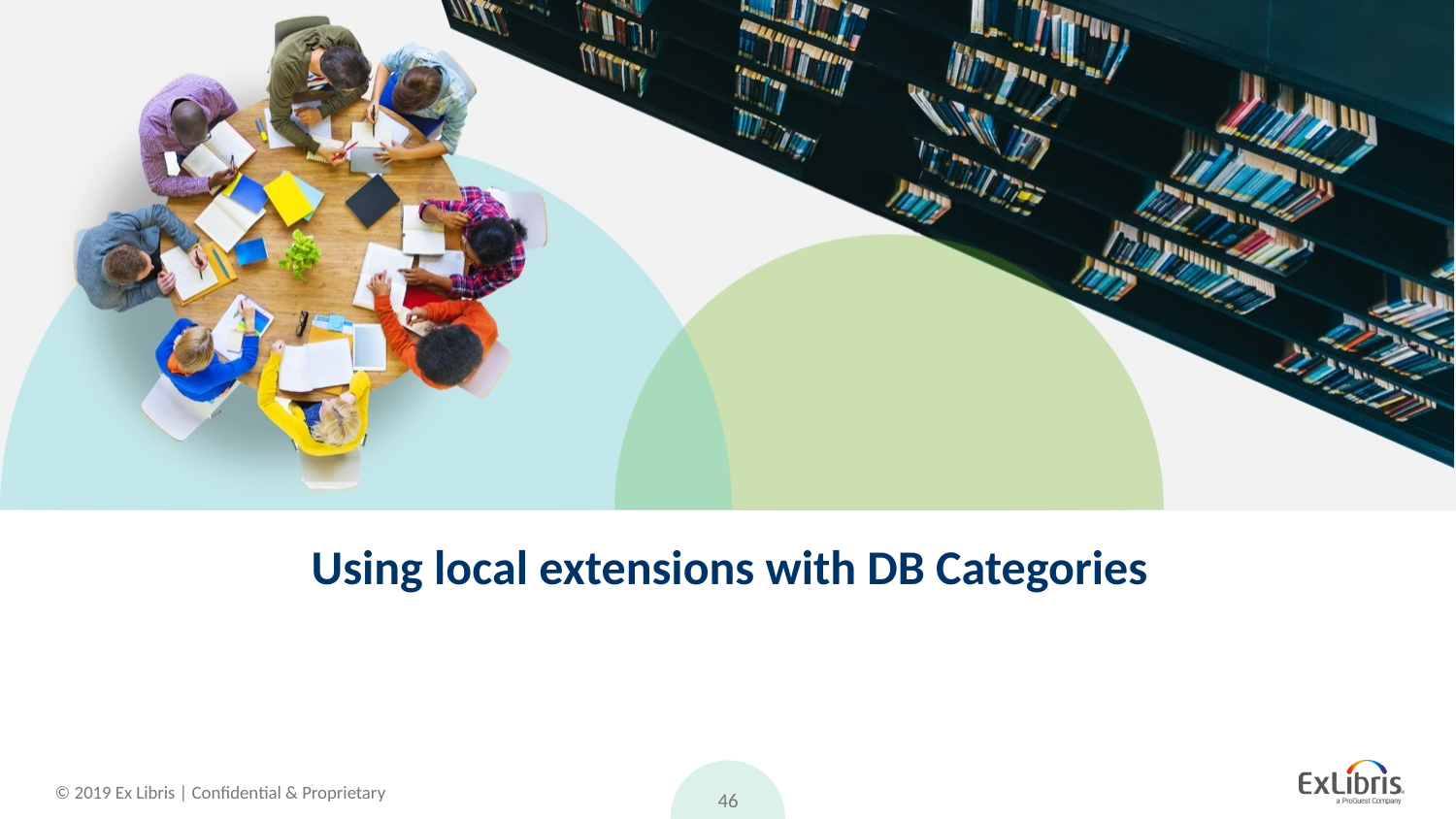

# Using local extensions with DB Categories
46